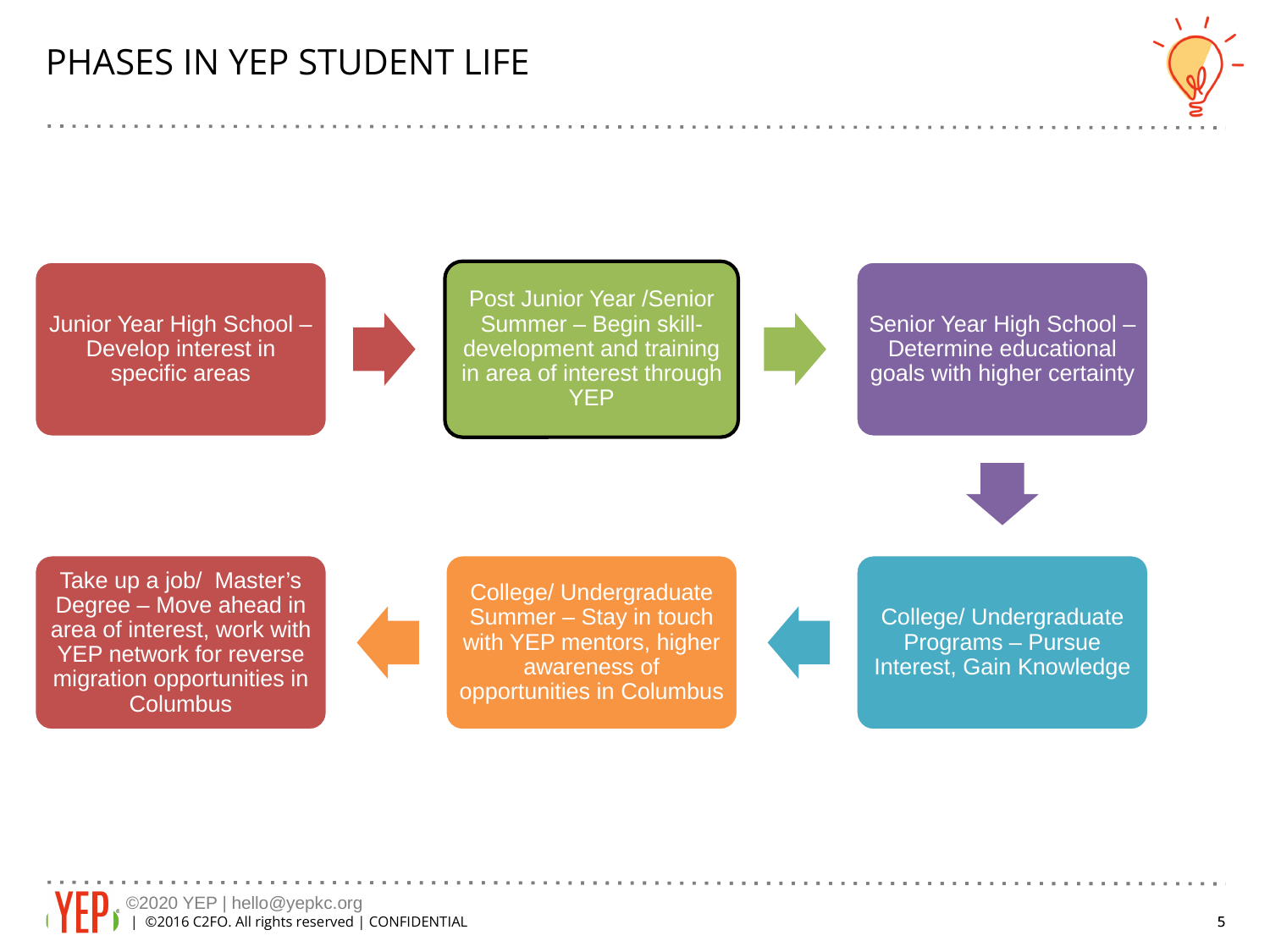

PHASES IN YEP STUDENT LIFE

Junior Year High School – Develop interest in specific areas
Post Junior Year /Senior Summer – Begin skill-development and training in area of interest through YEP
Senior Year High School – Determine educational goals with higher certainty

Take up a job/  Master’s Degree – Move ahead in area of interest, work with YEP network for reverse migration opportunities in Columbus
College/ Undergraduate Summer – Stay in touch with YEP mentors, higher awareness of opportunities in Columbus
College/ Undergraduate Programs – Pursue Interest, Gain Knowledge